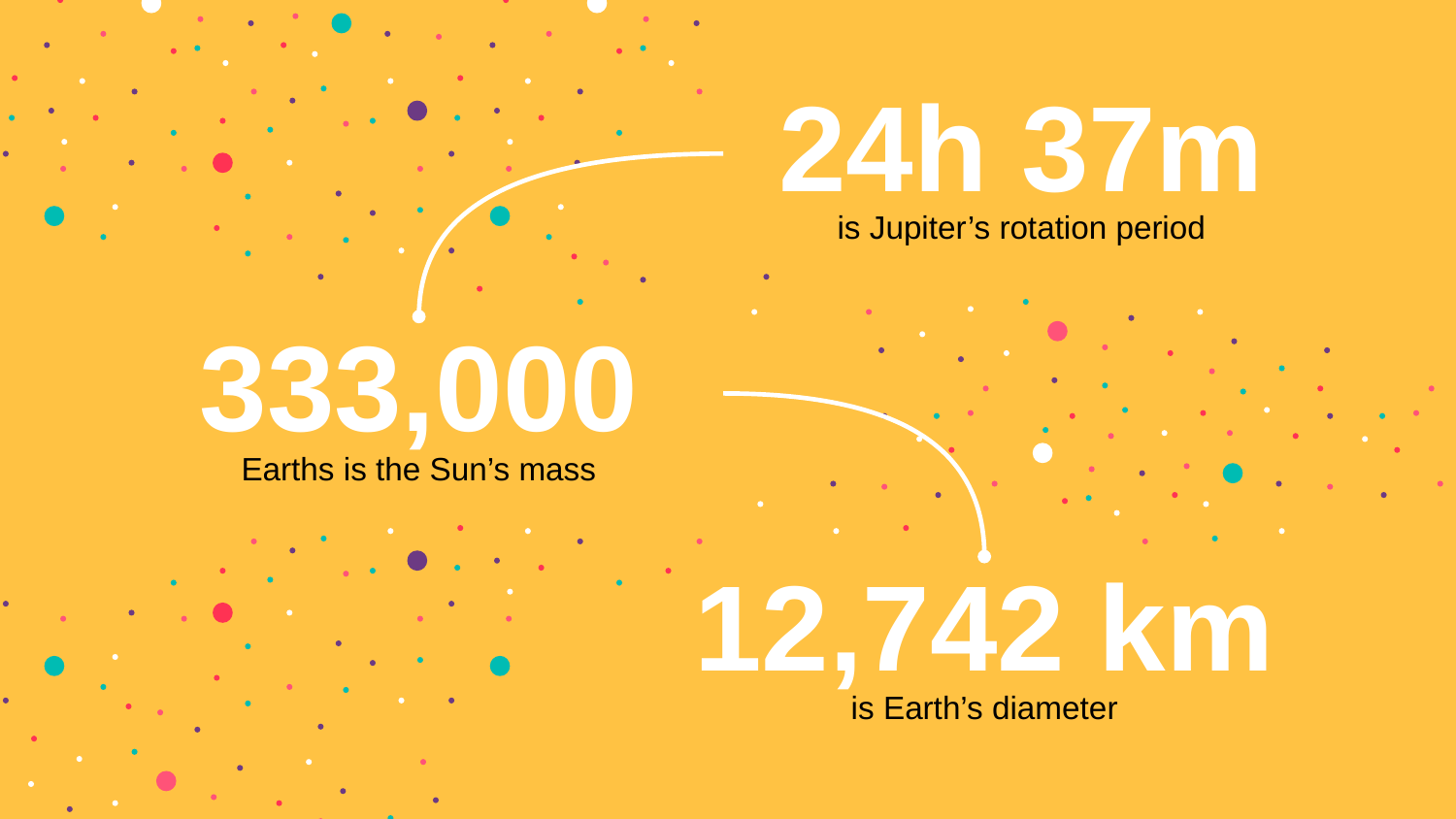

24h 37m
is Jupiter’s rotation period
333,000
Earths is the Sun’s mass
# 12,742 km
is Earth’s diameter